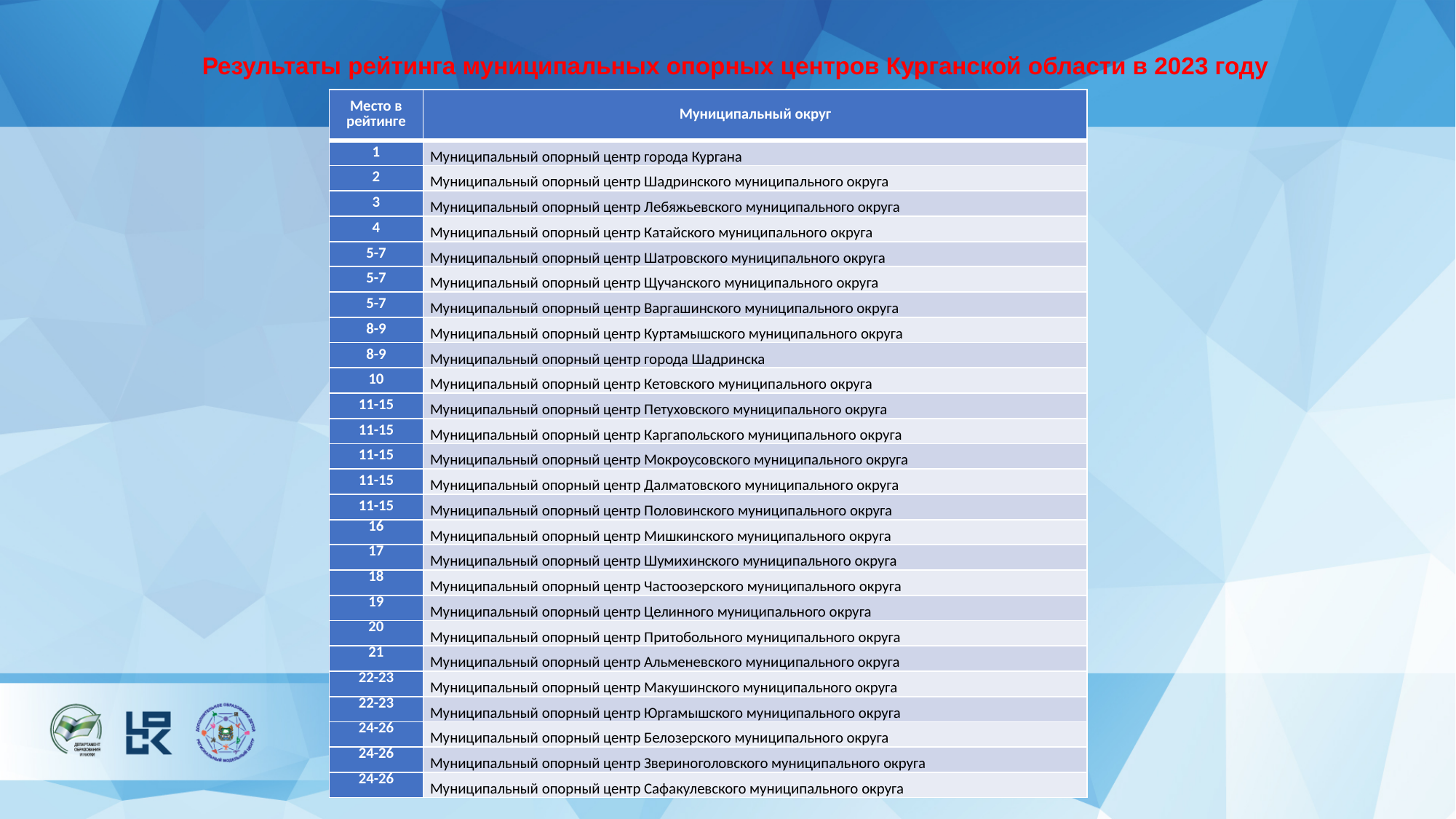

# Результаты рейтинга муниципальных опорных центров Курганской области в 2023 году

| Место в рейтинге | Муниципальный округ |
| --- | --- |
| 1 | Муниципальный опорный центр города Кургана |
| 2 | Муниципальный опорный центр Шадринского муниципального округа |
| 3 | Муниципальный опорный центр Лебяжьевского муниципального округа |
| 4 | Муниципальный опорный центр Катайского муниципального округа |
| 5-7 | Муниципальный опорный центр Шатровского муниципального округа |
| 5-7 | Муниципальный опорный центр Щучанского муниципального округа |
| 5-7 | Муниципальный опорный центр Варгашинского муниципального округа |
| 8-9 | Муниципальный опорный центр Куртамышского муниципального округа |
| 8-9 | Муниципальный опорный центр города Шадринска |
| 10 | Муниципальный опорный центр Кетовского муниципального округа |
| 11-15 | Муниципальный опорный центр Петуховского муниципального округа |
| 11-15 | Муниципальный опорный центр Каргапольского муниципального округа |
| 11-15 | Муниципальный опорный центр Мокроусовского муниципального округа |
| 11-15 | Муниципальный опорный центр Далматовского муниципального округа |
| 11-15 | Муниципальный опорный центр Половинского муниципального округа |
| 16 | Муниципальный опорный центр Мишкинского муниципального округа |
| 17 | Муниципальный опорный центр Шумихинского муниципального округа |
| 18 | Муниципальный опорный центр Частоозерского муниципального округа |
| 19 | Муниципальный опорный центр Целинного муниципального округа |
| 20 | Муниципальный опорный центр Притобольного муниципального округа |
| 21 | Муниципальный опорный центр Альменевского муниципального округа |
| 22-23 | Муниципальный опорный центр Макушинского муниципального округа |
| 22-23 | Муниципальный опорный центр Юргамышского муниципального округа |
| 24-26 | Муниципальный опорный центр Белозерского муниципального округа |
| 24-26 | Муниципальный опорный центр Звериноголовского муниципального округа |
| 24-26 | Муниципальный опорный центр Сафакулевского муниципального округа |